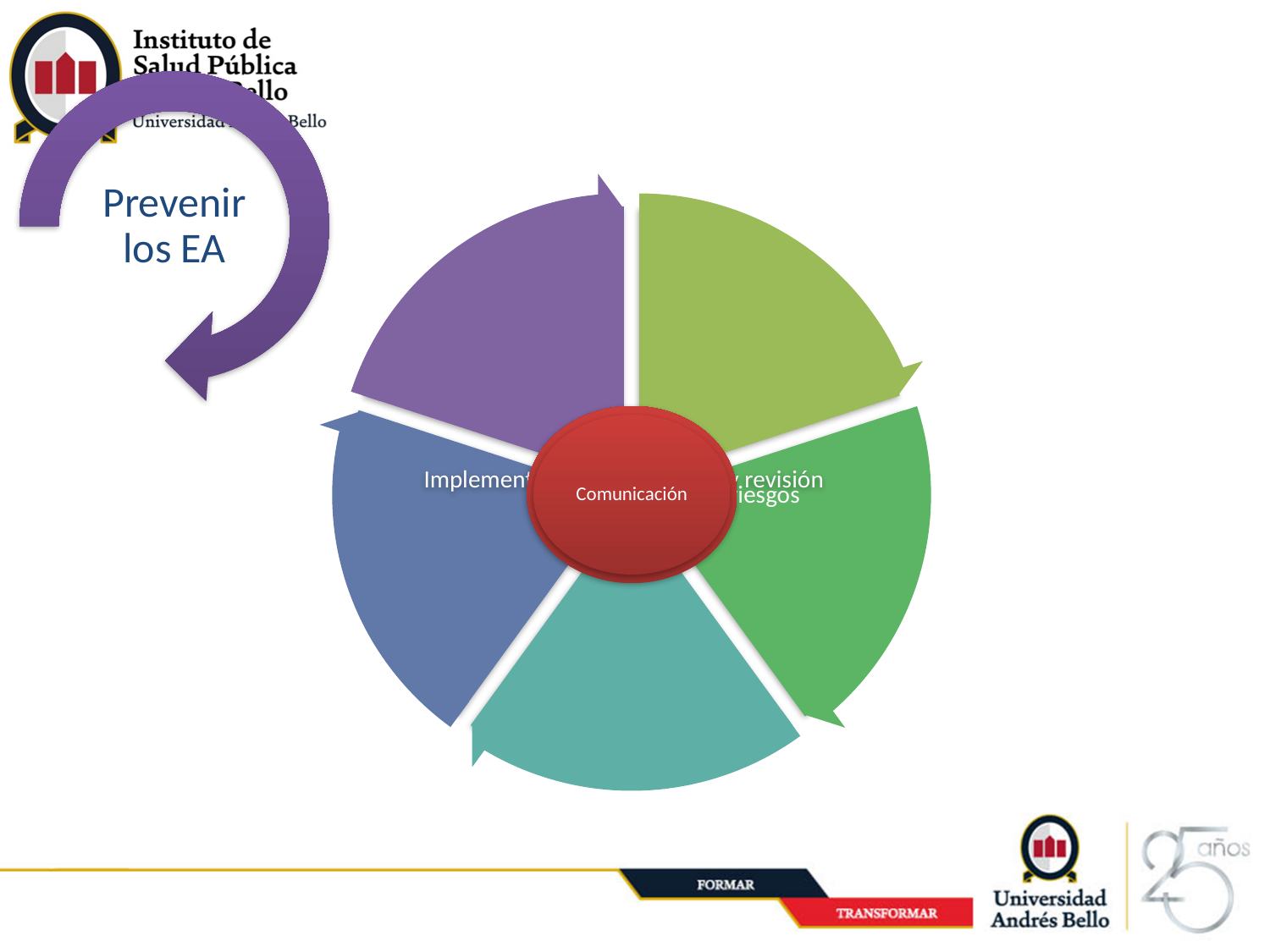

Prevenir los EA
Identificación de Riesgos
Análisis y evaluación de riesgos
Planificar Respuestas
Despliegue
Implementación, seguimiento y revisión

Comunicación